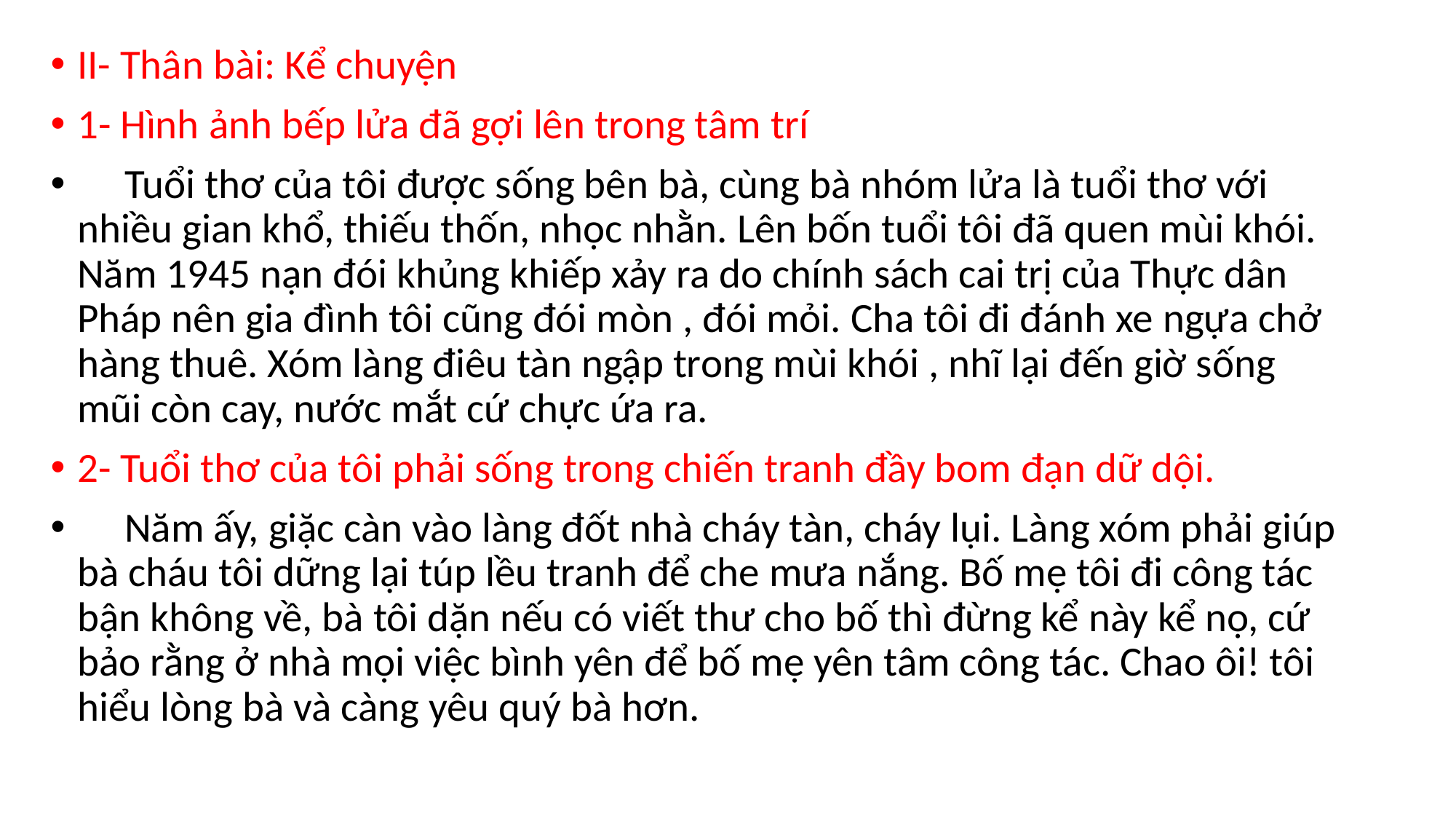

II- Thân bài: Kể chuyện
1- Hình ảnh bếp lửa đã gợi lên trong tâm trí
     Tuổi thơ của tôi được sống bên bà, cùng bà nhóm lửa là tuổi thơ với nhiều gian khổ, thiếu thốn, nhọc nhằn. Lên bốn tuổi tôi đã quen mùi khói. Năm 1945 nạn đói khủng khiếp xảy ra do chính sách cai trị của Thực dân Pháp nên gia đình tôi cũng đói mòn , đói mỏi. Cha tôi đi đánh xe ngựa chở hàng thuê. Xóm làng điêu tàn ngập trong mùi khói , nhĩ lại đến giờ sống mũi còn cay, nước mắt cứ chực ứa ra.
2- Tuổi thơ của tôi phải sống trong chiến tranh đầy bom đạn dữ dội.
     Năm ấy, giặc càn vào làng đốt nhà cháy tàn, cháy lụi. Làng xóm phải giúp bà cháu tôi dững lại túp lều tranh để che mưa nắng. Bố mẹ tôi đi công tác bận không về, bà tôi dặn nếu có viết thư cho bố thì đừng kể này kể nọ, cứ bảo rằng ở nhà mọi việc bình yên để bố mẹ yên tâm công tác. Chao ôi! tôi hiểu lòng bà và càng yêu quý bà hơn.